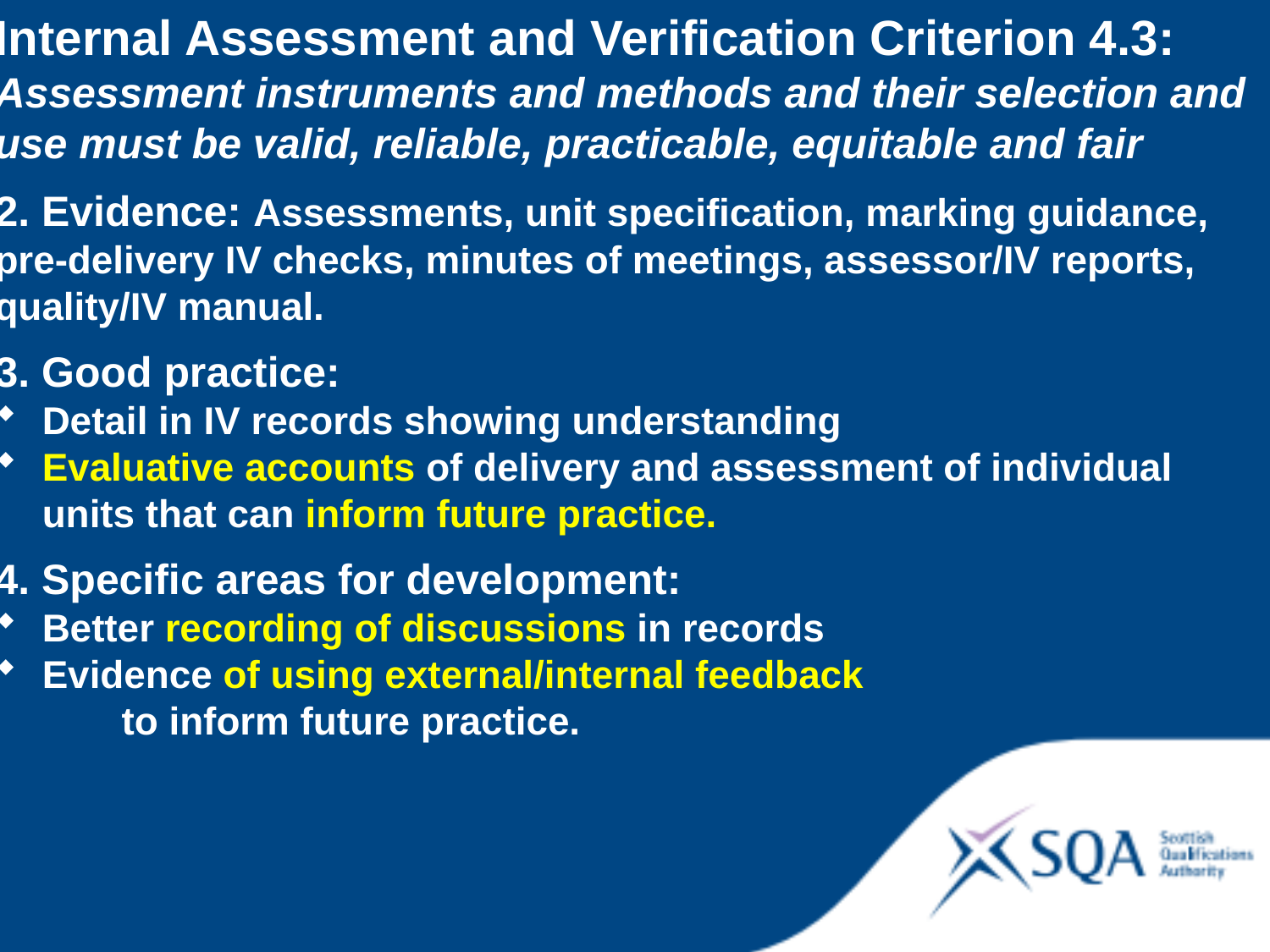

Internal Assessment and Verification Criterion 4.3: Assessment instruments and methods and their selection and use must be valid, reliable, practicable, equitable and fair

2. Evidence: Assessments, unit specification, marking guidance, pre-delivery IV checks, minutes of meetings, assessor/IV reports, quality/IV manual.

3. Good practice:
Detail in IV records showing understanding
Evaluative accounts of delivery and assessment of individual units that can inform future practice.

4. Specific areas for development:
Better recording of discussions in records
Evidence of using external/internal feedback
	to inform future practice.